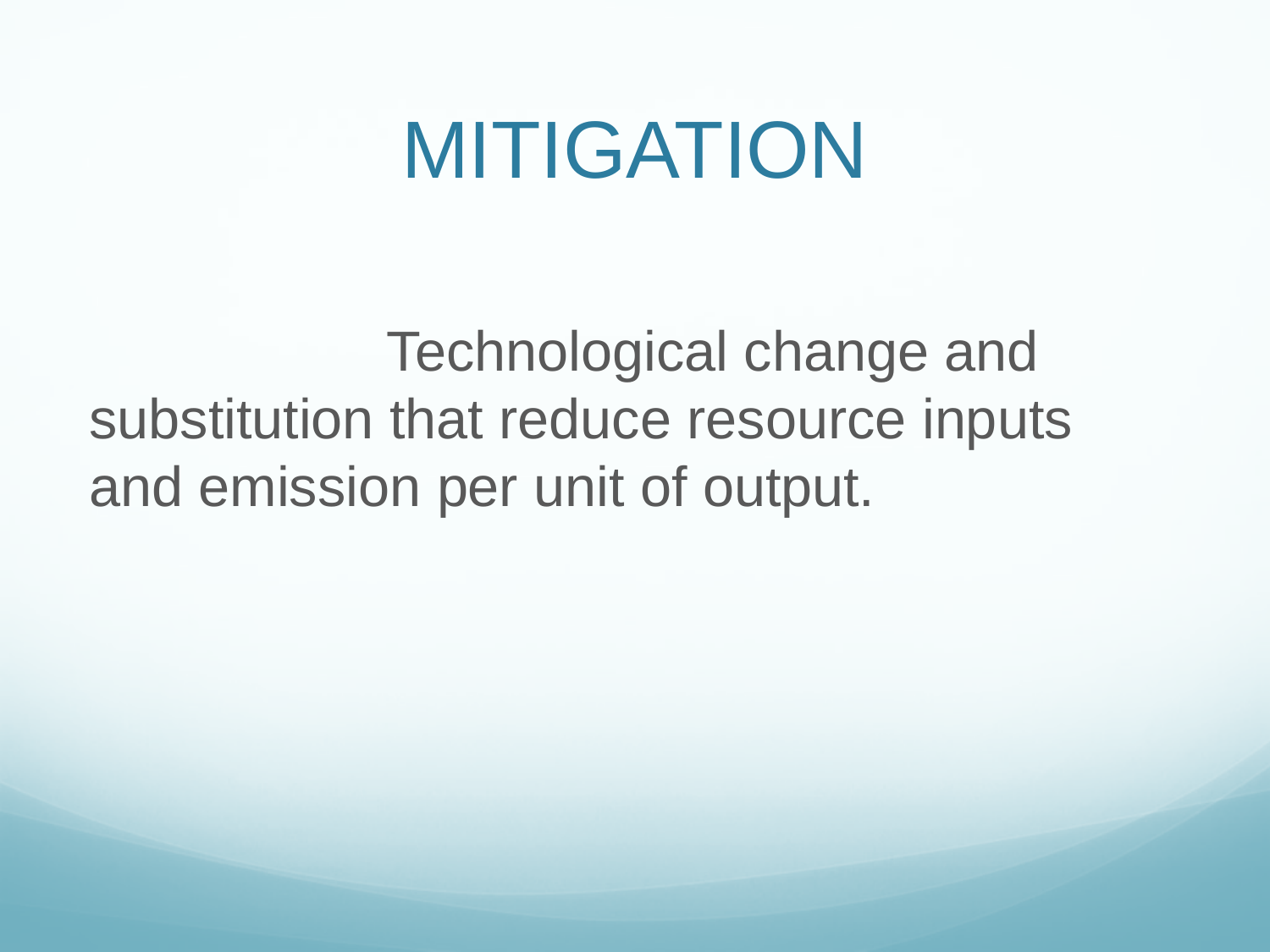

# MITIGATION

                   Technological change and substitution that reduce resource inputs and emission per unit of output.